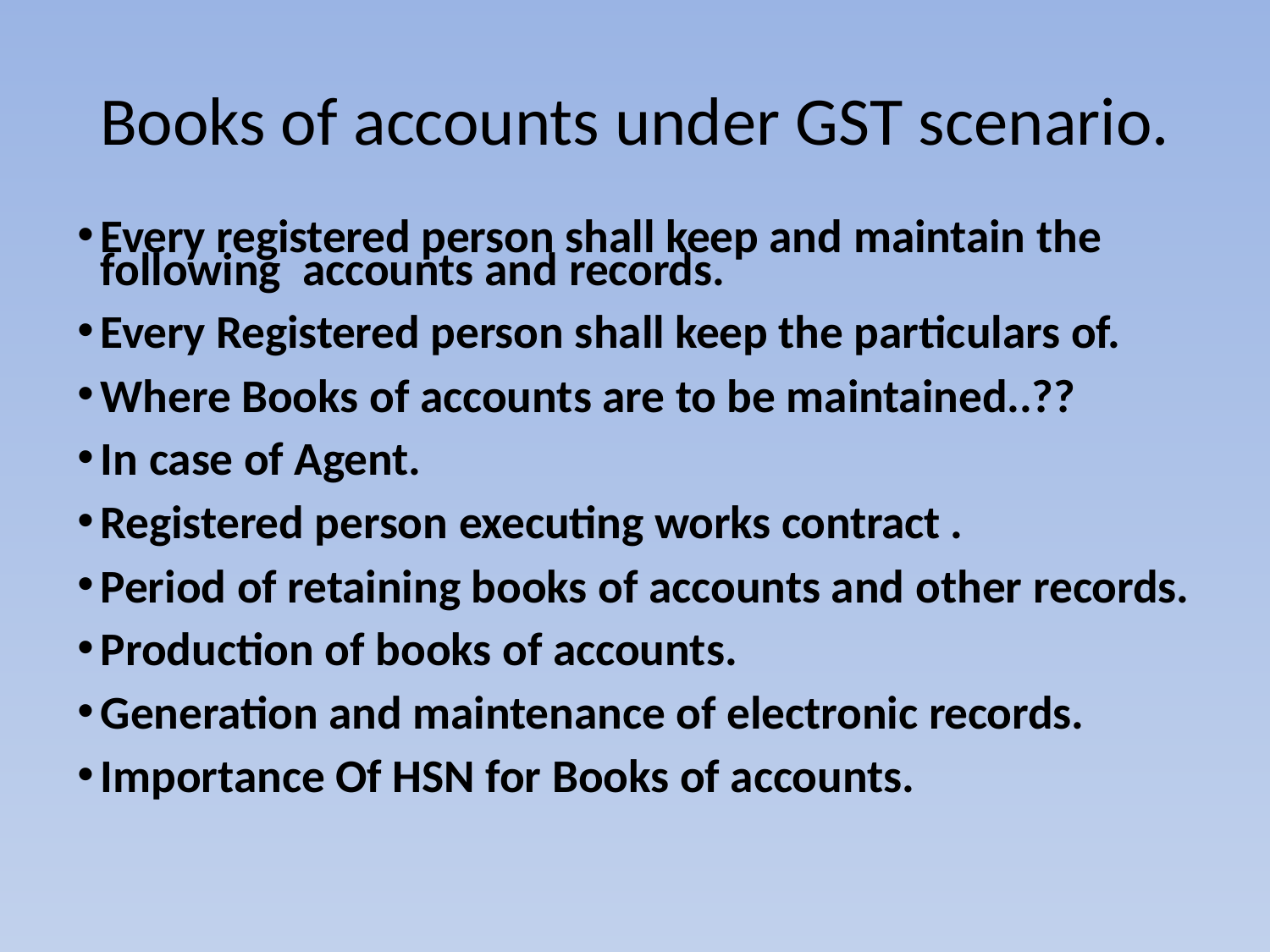

# Books of accounts under GST scenario.
Every registered person shall keep and maintain the following  accounts and records.
Every Registered person shall keep the particulars of.
Where Books of accounts are to be maintained..??
In case of Agent.
Registered person executing works contract .
Period of retaining books of accounts and other records.
Production of books of accounts.
Generation and maintenance of electronic records.
Importance Of HSN for Books of accounts.